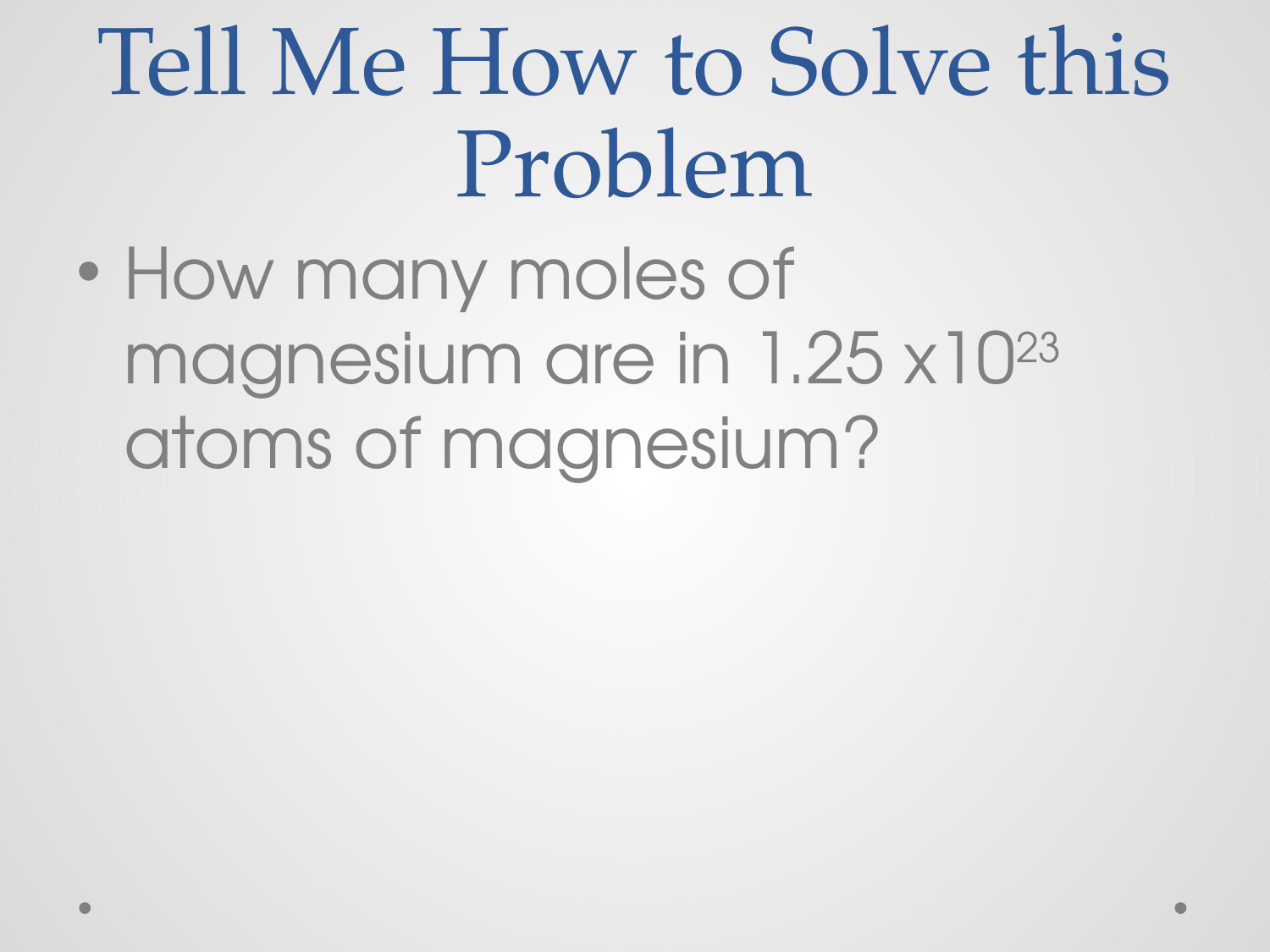

# Tell Me How to Solve this Problem
How many moles of magnesium are in 1.25 x1023 atoms of magnesium?